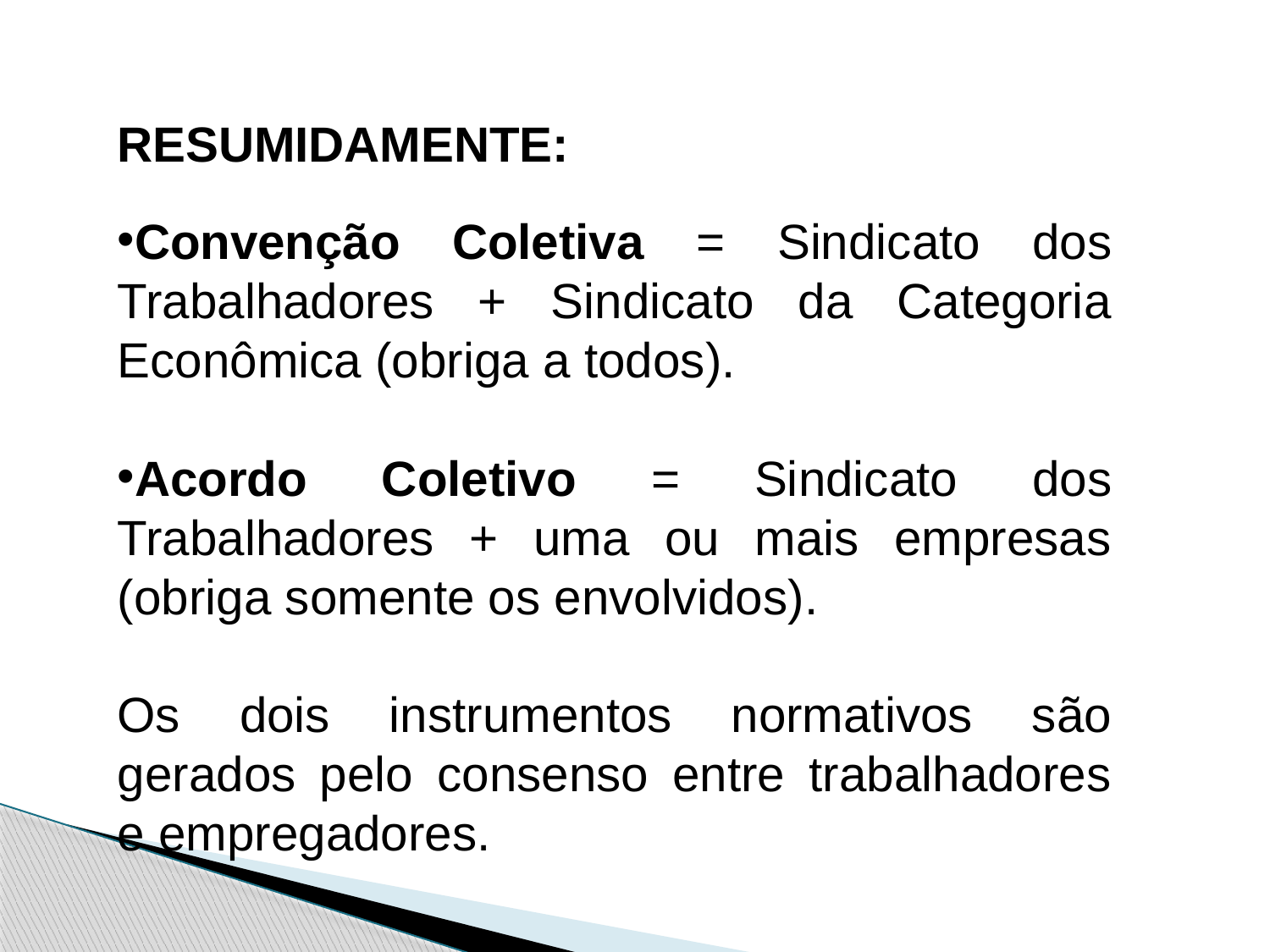

RESUMIDAMENTE:

Convenção Coletiva = Sindicato dos Trabalhadores + Sindicato da Categoria Econômica (obriga a todos).

Acordo Coletivo = Sindicato dos Trabalhadores + uma ou mais empresas (obriga somente os envolvidos).

Os dois instrumentos normativos são gerados pelo consenso entre trabalhadores e empregadores.